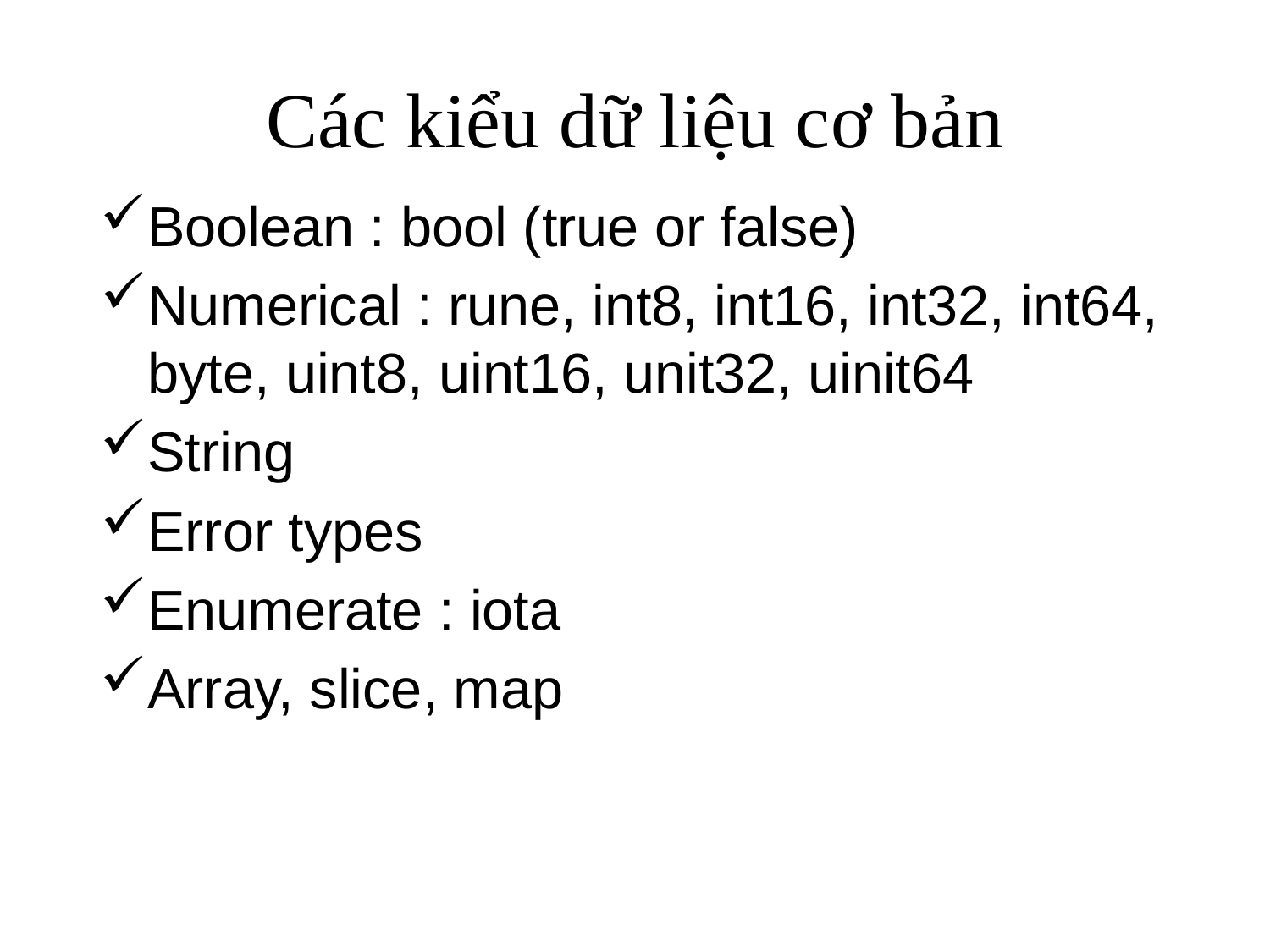

# Các kiểu dữ liệu cơ bản
Boolean : bool (true or false)
Numerical : rune, int8, int16, int32, int64, byte, uint8, uint16, unit32, uinit64
String
Error types
Enumerate : iota
Array, slice, map